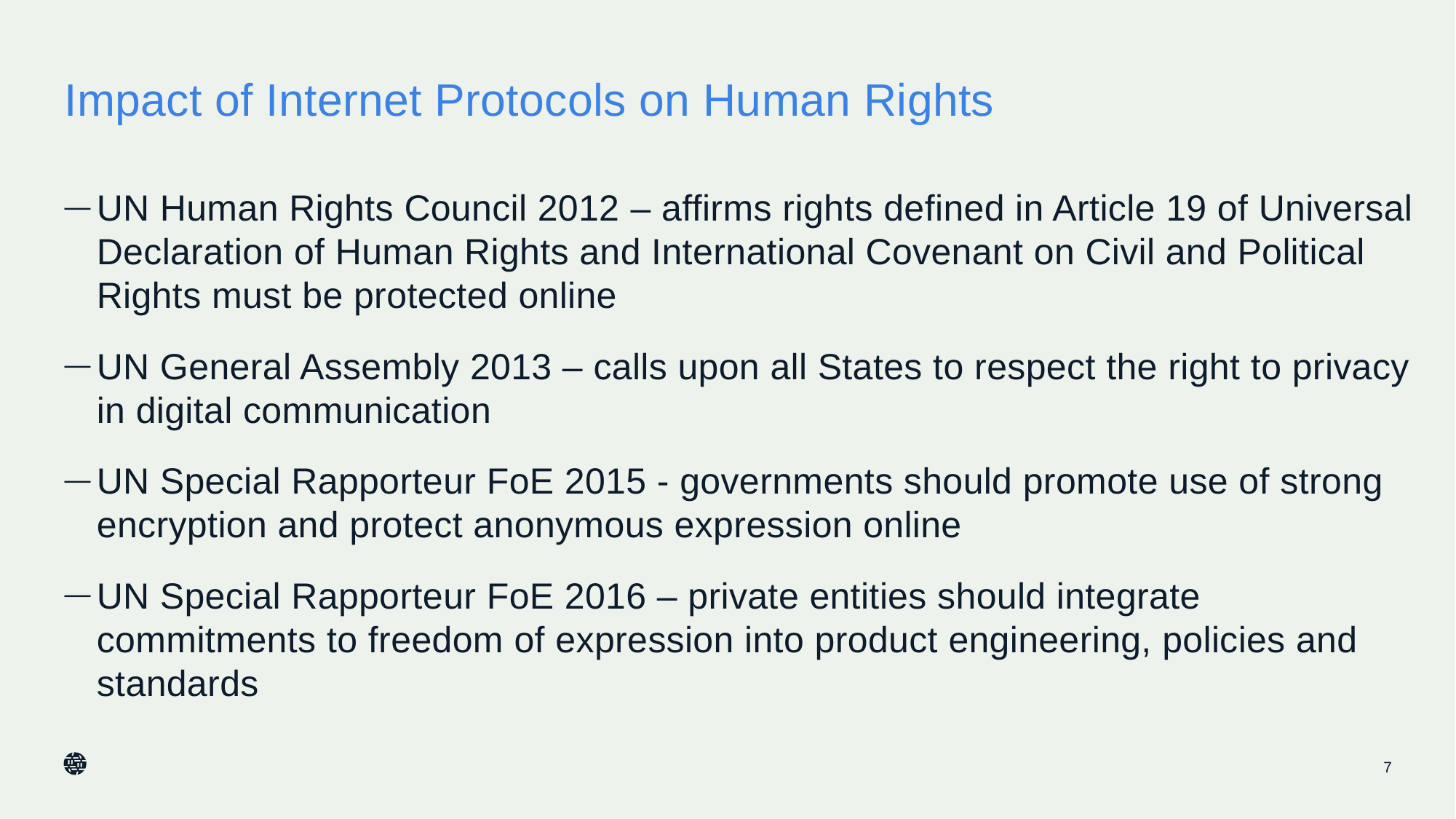

# Impact of Internet Protocols on Human Rights
UN Human Rights Council 2012 – affirms rights defined in Article 19 of Universal Declaration of Human Rights and International Covenant on Civil and Political Rights must be protected online
UN General Assembly 2013 – calls upon all States to respect the right to privacy in digital communication
UN Special Rapporteur FoE 2015 - governments should promote use of strong encryption and protect anonymous expression online
UN Special Rapporteur FoE 2016 – private entities should integrate commitments to freedom of expression into product engineering, policies and standards
7